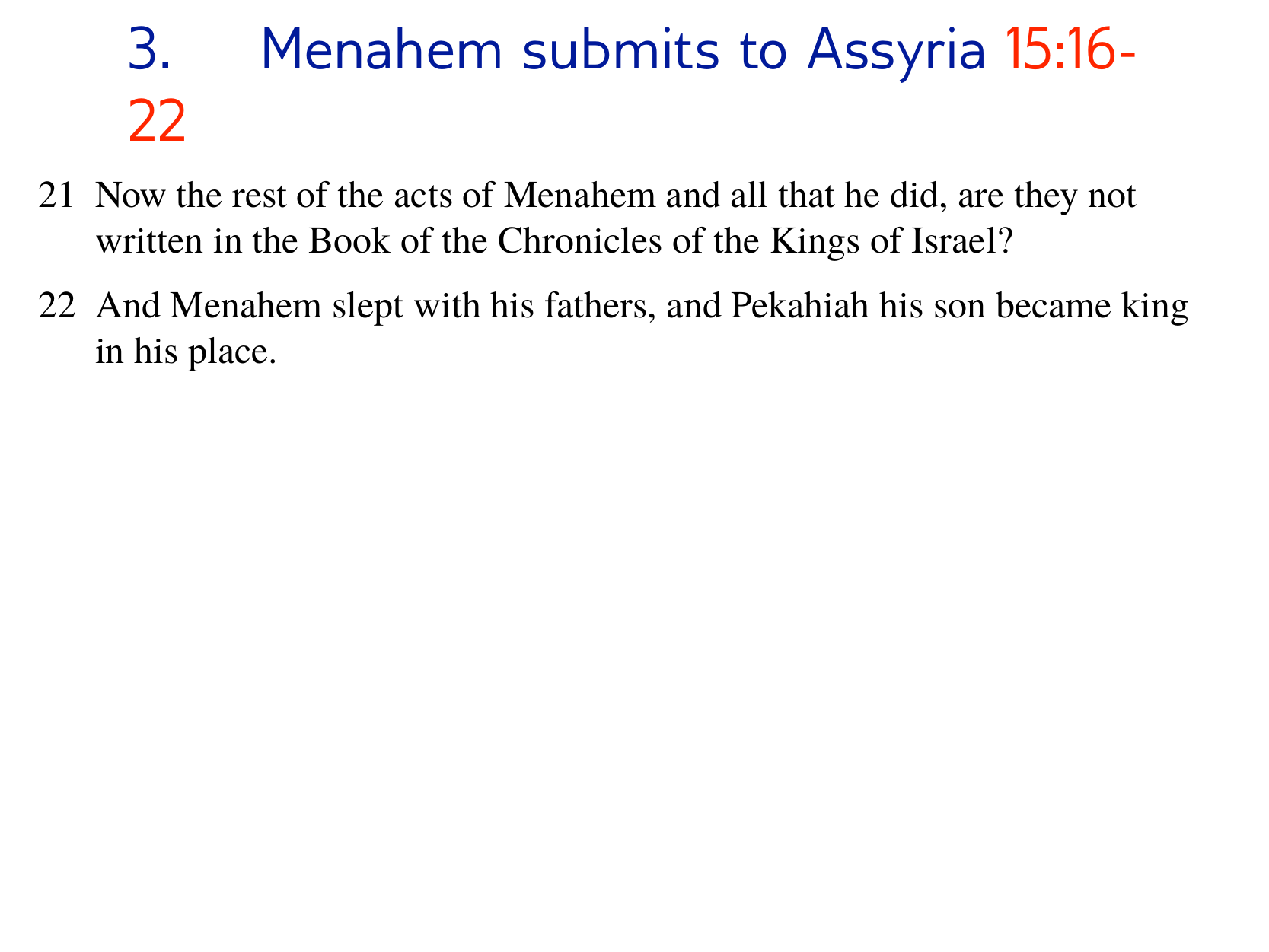

# 3.	 Menahem submits to Assyria 15:16-22
21  Now the rest of the acts of Menahem and all that he did, are they not written in the Book of the Chronicles of the Kings of Israel?
22  And Menahem slept with his fathers, and Pekahiah his son became king in his place.